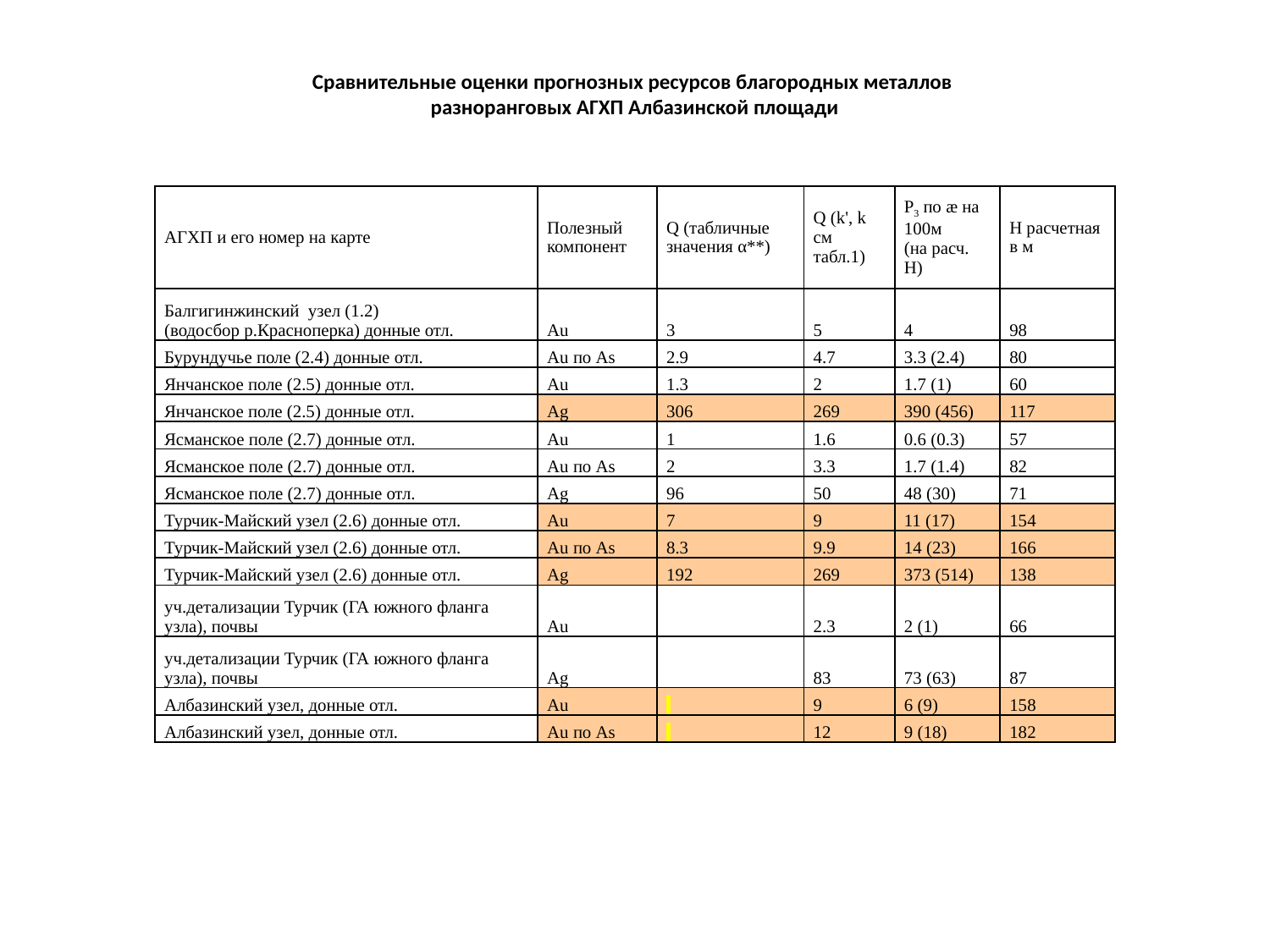

# Сравнительные оценки прогнозных ресурсов благородных металлов разноранговых АГХП Албазинской площади
| АГХП и его номер на карте | Полезный компонент | Q (табличные значения α\*\*) | Q (k', k см табл.1) | Р3 по æ на 100м (на расч. Н) | H расчетная в м |
| --- | --- | --- | --- | --- | --- |
| Балгигинжинский узел (1.2) (водосбор р.Красноперка) донные отл. | Au | 3 | 5 | 4 | 98 |
| Бурундучье поле (2.4) донные отл. | Au по As | 2.9 | 4.7 | 3.3 (2.4) | 80 |
| Янчанское поле (2.5) донные отл. | Au | 1.3 | 2 | 1.7 (1) | 60 |
| Янчанское поле (2.5) донные отл. | Ag | 306 | 269 | 390 (456) | 117 |
| Ясманское поле (2.7) донные отл. | Au | 1 | 1.6 | 0.6 (0.3) | 57 |
| Ясманское поле (2.7) донные отл. | Au по As | 2 | 3.3 | 1.7 (1.4) | 82 |
| Ясманское поле (2.7) донные отл. | Ag | 96 | 50 | 48 (30) | 71 |
| Турчик-Майский узел (2.6) донные отл. | Au | 7 | 9 | 11 (17) | 154 |
| Турчик-Майский узел (2.6) донные отл. | Au по As | 8.3 | 9.9 | 14 (23) | 166 |
| Турчик-Майский узел (2.6) донные отл. | Ag | 192 | 269 | 373 (514) | 138 |
| уч.детализации Турчик (ГА южного фланга узла), почвы | Au |  | 2.3 | 2 (1) | 66 |
| уч.детализации Турчик (ГА южного фланга узла), почвы | Ag |  | 83 | 73 (63) | 87 |
| Албазинский узел, донные отл. | Au |  | 9 | 6 (9) | 158 |
| Албазинский узел, донные отл. | Au по As |  | 12 | 9 (18) | 182 |